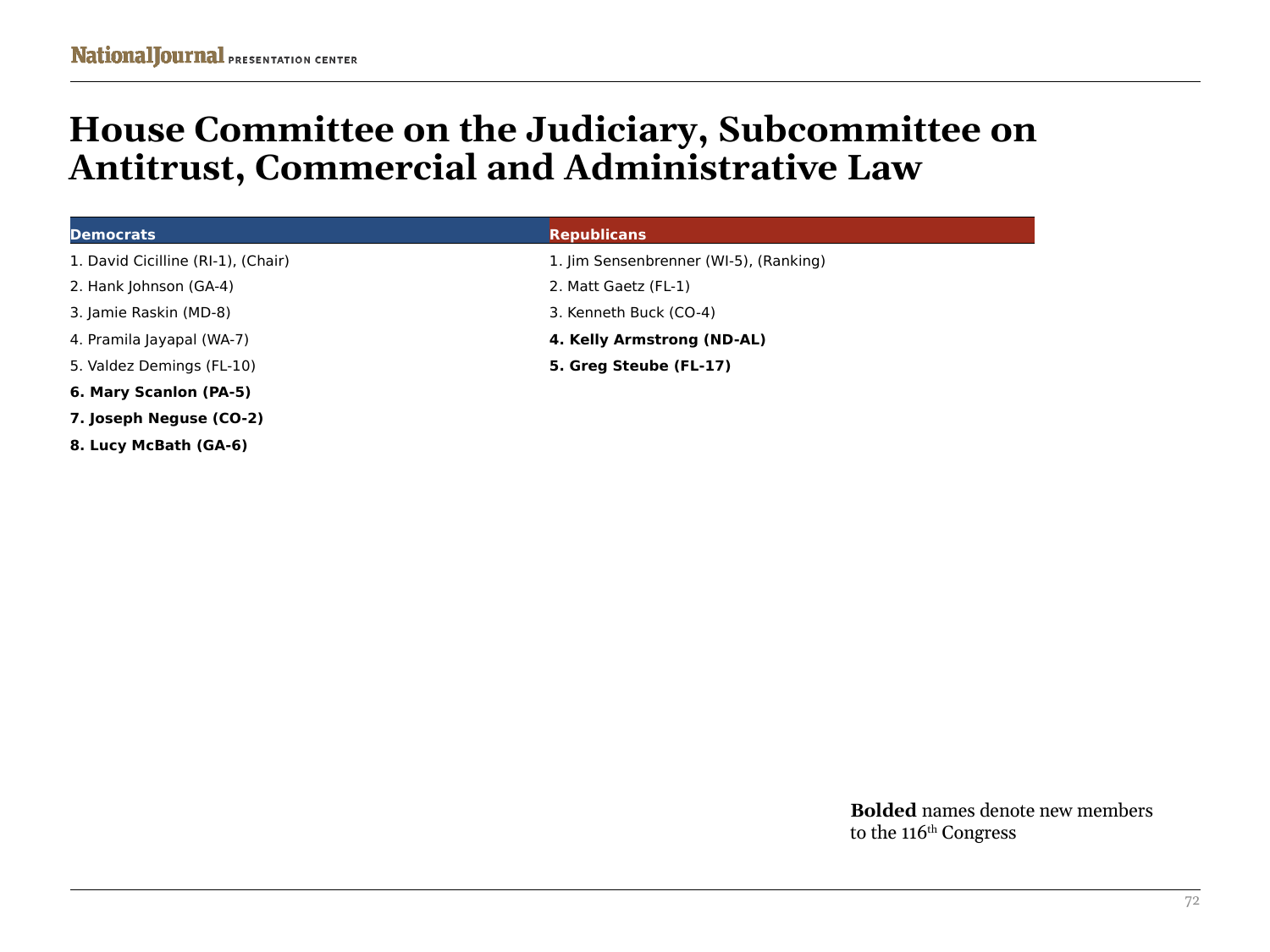

# House Committee on the Judiciary, Subcommittee on Antitrust, Commercial and Administrative Law
| Democrats | Republicans |
| --- | --- |
| 1. David Cicilline (RI-1), (Chair) | 1. Jim Sensenbrenner (WI-5), (Ranking) |
| 2. Hank Johnson (GA-4) | 2. Matt Gaetz (FL-1) |
| 3. Jamie Raskin (MD-8) | 3. Kenneth Buck (CO-4) |
| 4. Pramila Jayapal (WA-7) | 4. Kelly Armstrong (ND-AL) |
| 5. Valdez Demings (FL-10) | 5. Greg Steube (FL-17) |
| 6. Mary Scanlon (PA-5) |  |
| 7. Joseph Neguse (CO-2) |  |
| 8. Lucy McBath (GA-6) |  |
Bolded names denote new members to the 116th Congress
72